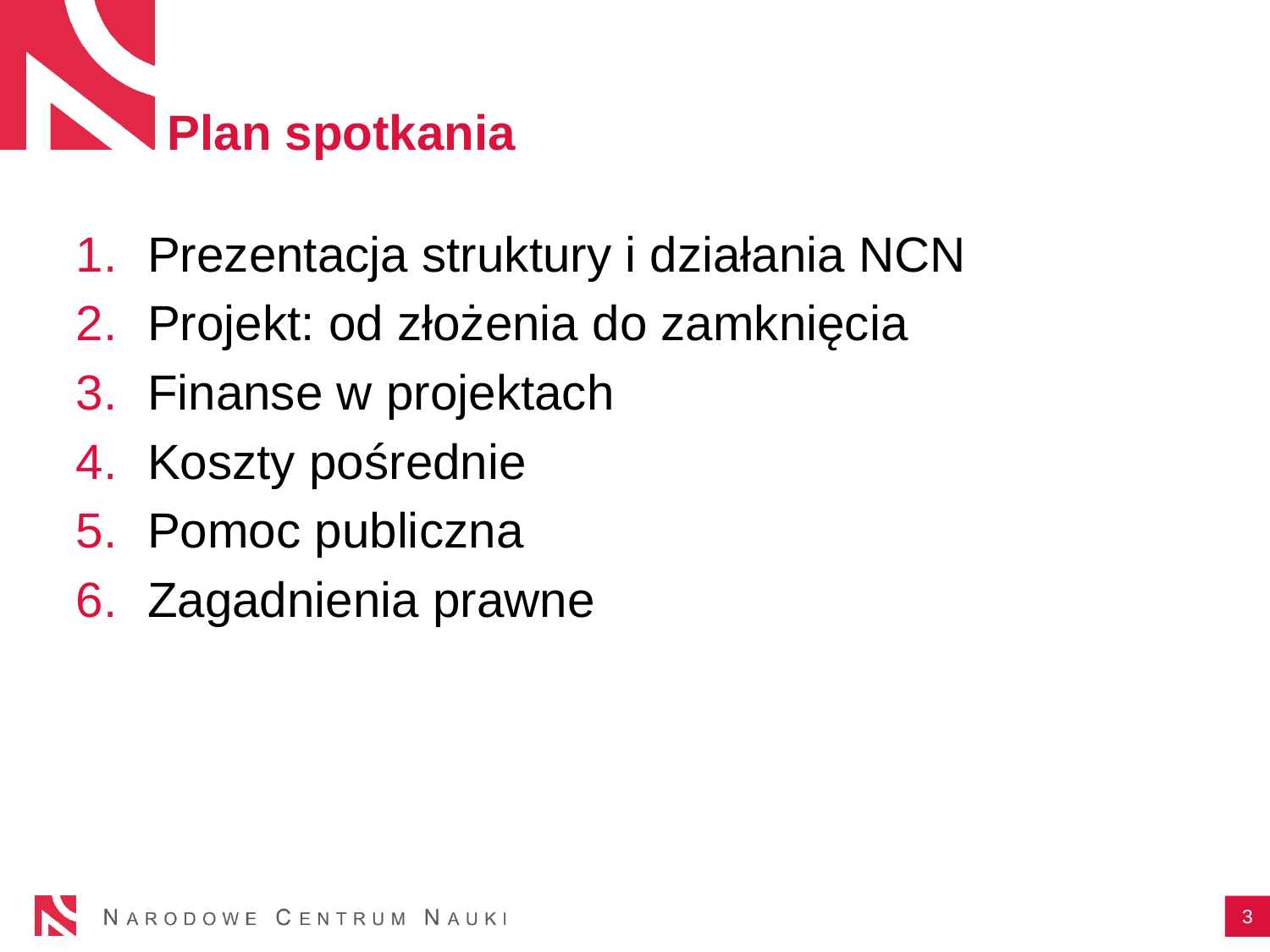

# Plan spotkania
Prezentacja struktury i działania NCN
Projekt: od złożenia do zamknięcia
Finanse w projektach
Koszty pośrednie
Pomoc publiczna
Zagadnienia prawne

3